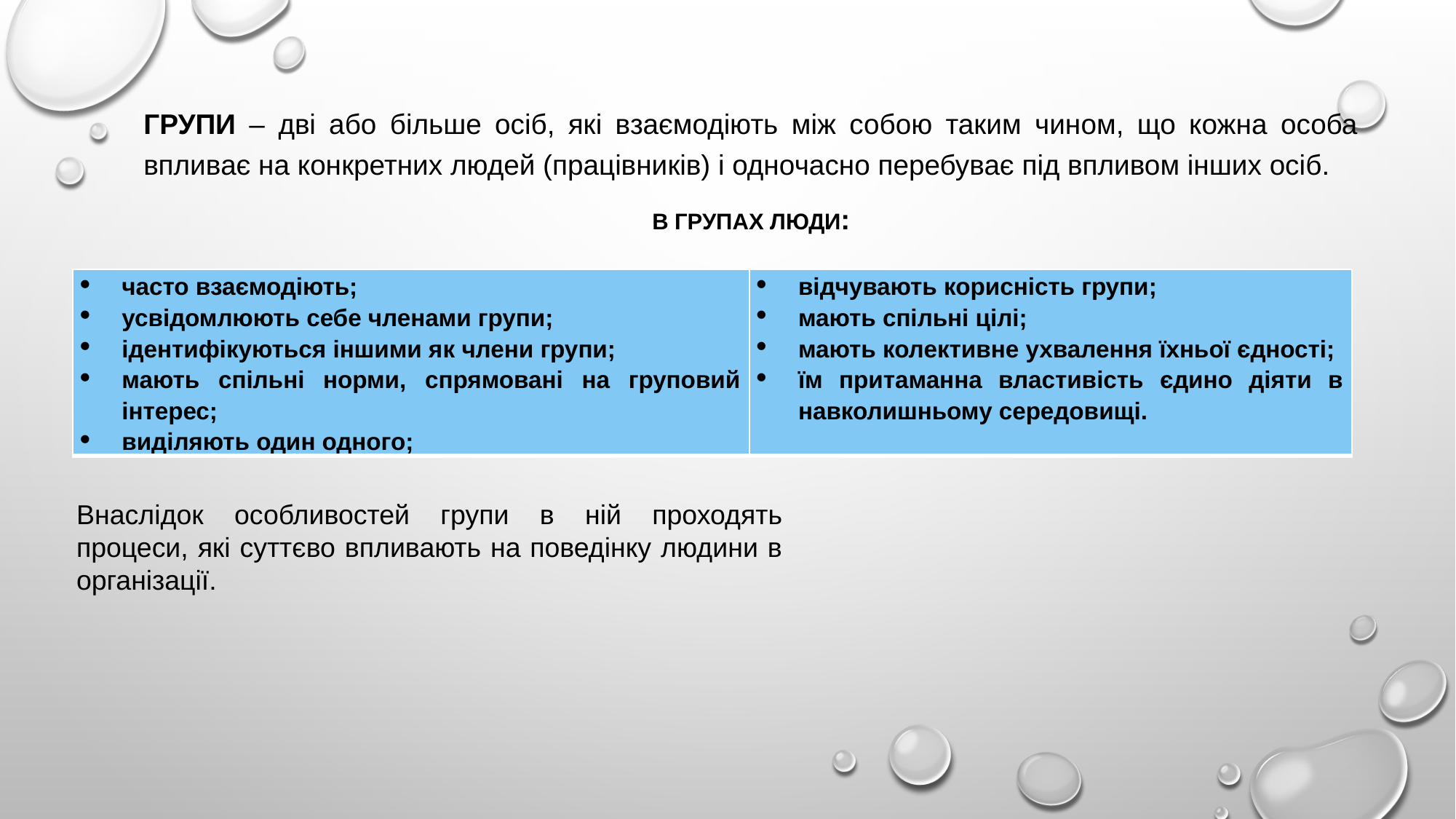

ГРУПИ – дві або більше осіб, які взаємодіють між собою таким чином, що кожна особа впливає на конкретних людей (працівників) і одночасно перебуває під впливом інших осіб.
В групах люди:

| часто взаємодіють; усвідомлюють себе членами групи; ідентифікуються іншими як члени групи; мають спільні норми, спрямовані на груповий інтерес; виділяють один одного; | відчувають корисність групи; мають спільні цілі; мають колективне ухвалення їхньої єдності; їм притаманна властивість єдино діяти в навколишньому середовищі. |
| --- | --- |
Внаслідок особливостей групи в ній проходять процеси, які суттєво впливають на поведінку людини в організації.